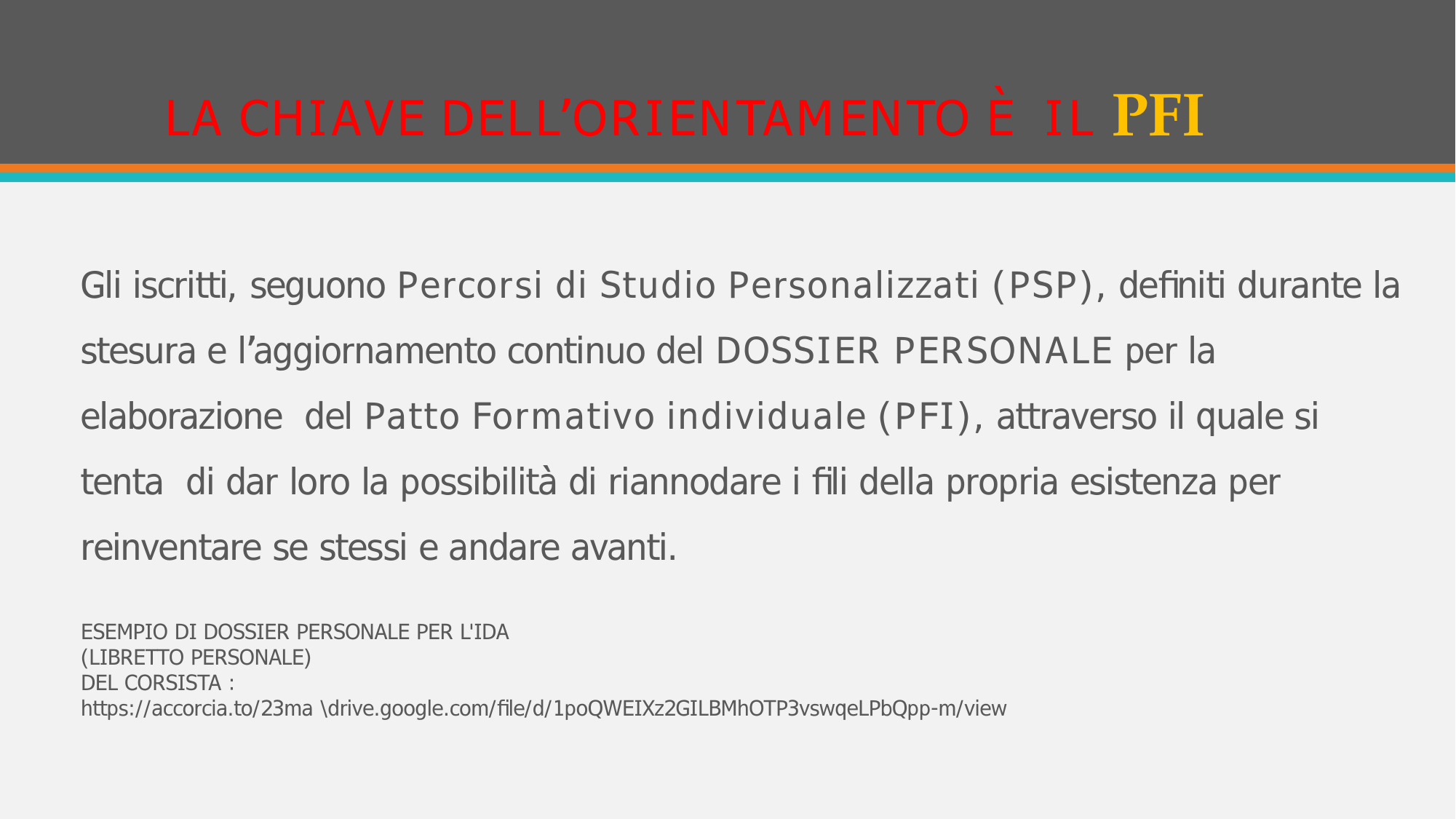

# LA CHIAVE DELL’ORIENTAMENTO È  IL PFI
Gli iscritti, seguono Percorsi di Studio Personalizzati (PSP), definiti durante la stesura e l’aggiornamento continuo del DOSSIER PERSONALE per la elaborazione  del Patto Formativo individuale (PFI), attraverso il quale si tenta  di dar loro la possibilità di riannodare i fili della propria esistenza per reinventare se stessi e andare avanti.

ESEMPIO DI DOSSIER PERSONALE PER L'IDA
(LIBRETTO PERSONALE)
DEL CORSISTA :
https://accorcia.to/23ma \drive.google.com/file/d/1poQWEIXz2GILBMhOTP3vswqeLPbQpp-m/view